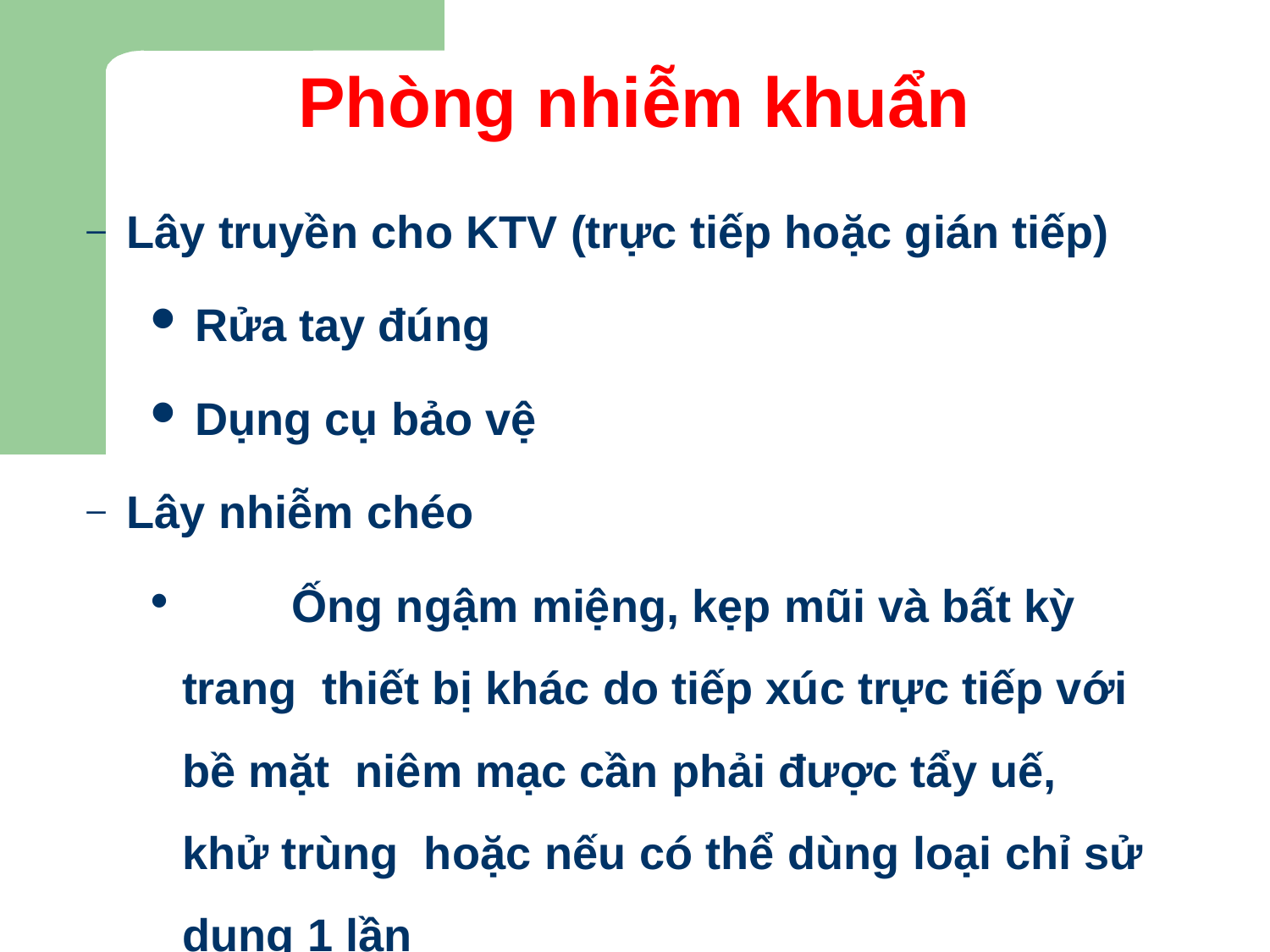

# Phòng nhiễm khuẩn
Lây truyền cho KTV (trực tiếp hoặc gián tiếp)
Rửa tay đúng
Dụng cụ bảo vệ
Lây nhiễm chéo
	Ống ngậm miệng, kẹp mũi và bất kỳ trang  thiết bị khác do tiếp xúc trực tiếp với bề mặt  niêm mạc cần phải được tẩy uế, khử trùng  hoặc nếu có thể dùng loại chỉ sử dụng 1 lần